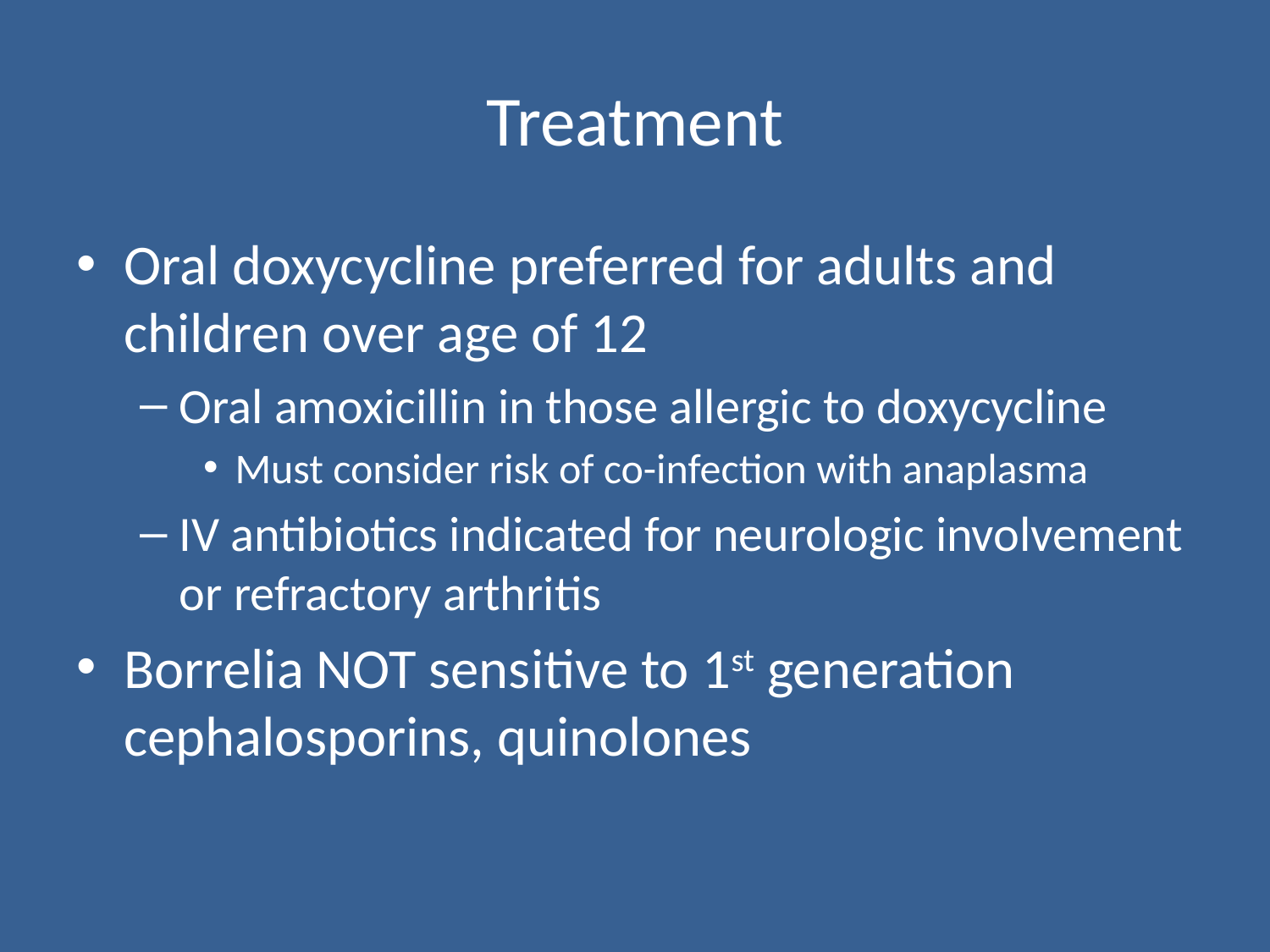

# Treatment
Oral doxycycline preferred for adults and children over age of 12
Oral amoxicillin in those allergic to doxycycline
Must consider risk of co-infection with anaplasma
IV antibiotics indicated for neurologic involvement or refractory arthritis
Borrelia NOT sensitive to 1st generation cephalosporins, quinolones